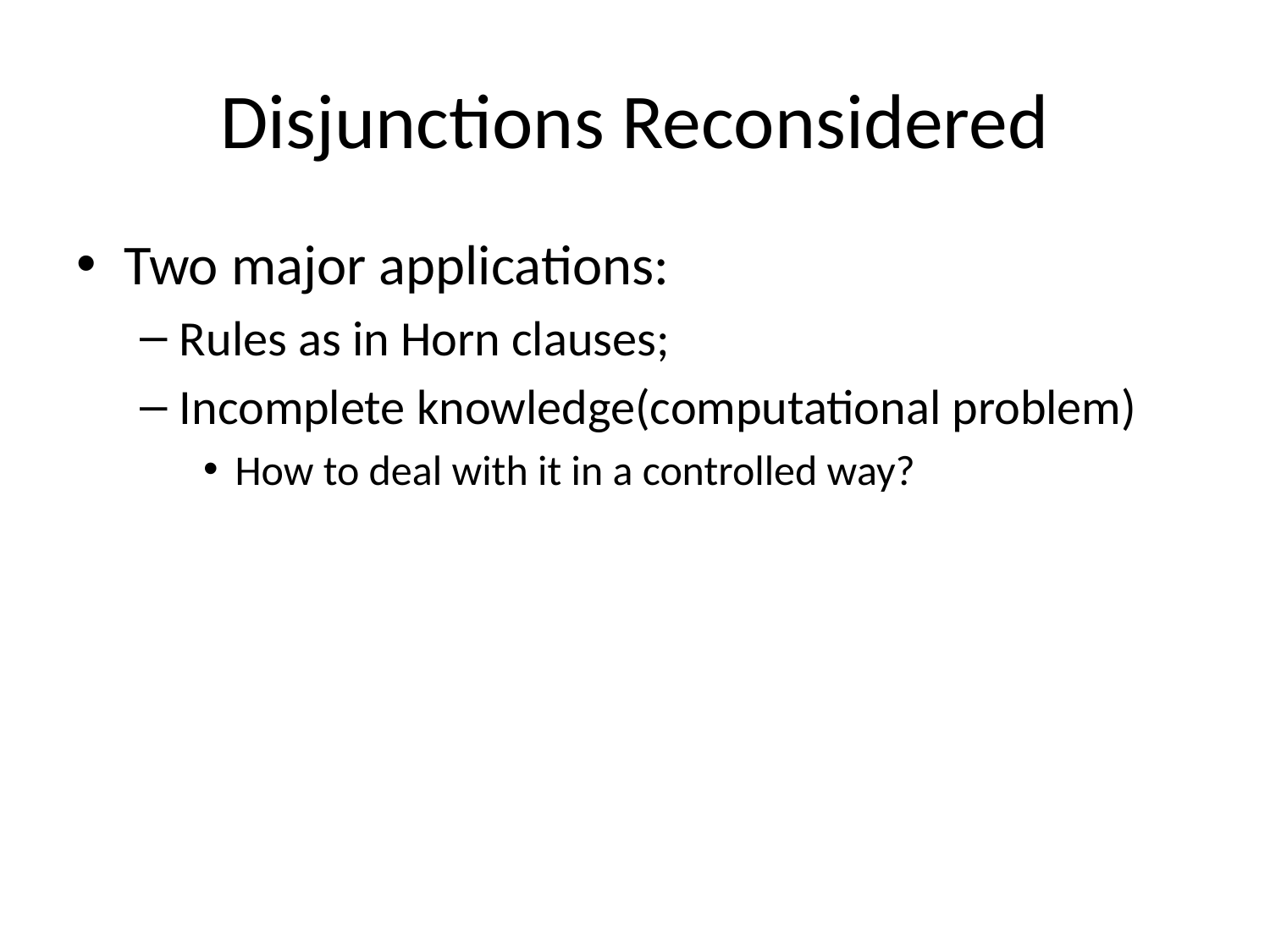

# Disjunctions Reconsidered
Two major applications:
Rules as in Horn clauses;
Incomplete knowledge(computational problem)
How to deal with it in a controlled way?